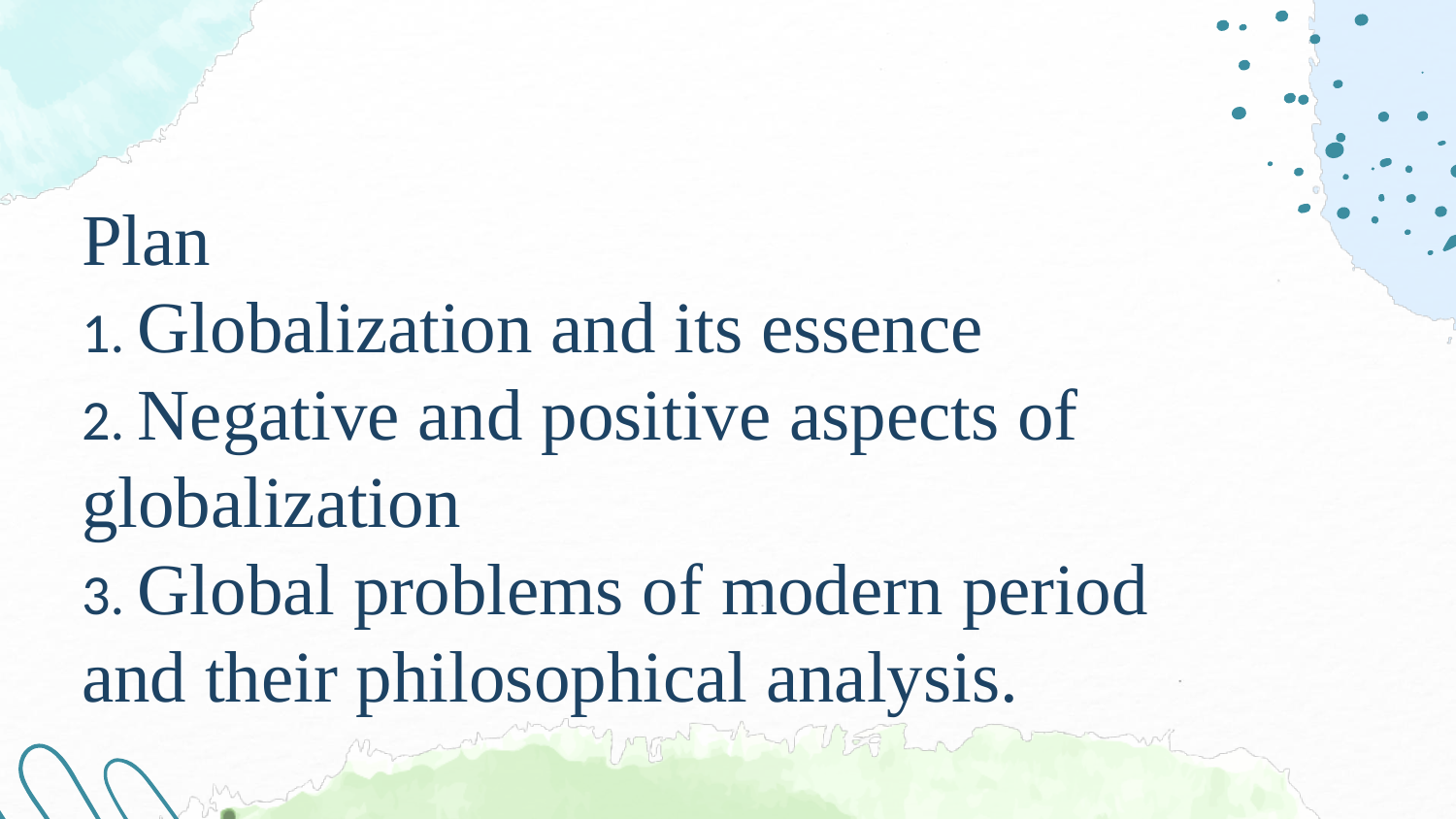

Plan
1. Globalization and its essence
2. Negative and positive aspects of globalization
3. Global problems of modern period and their philosophical analysis.